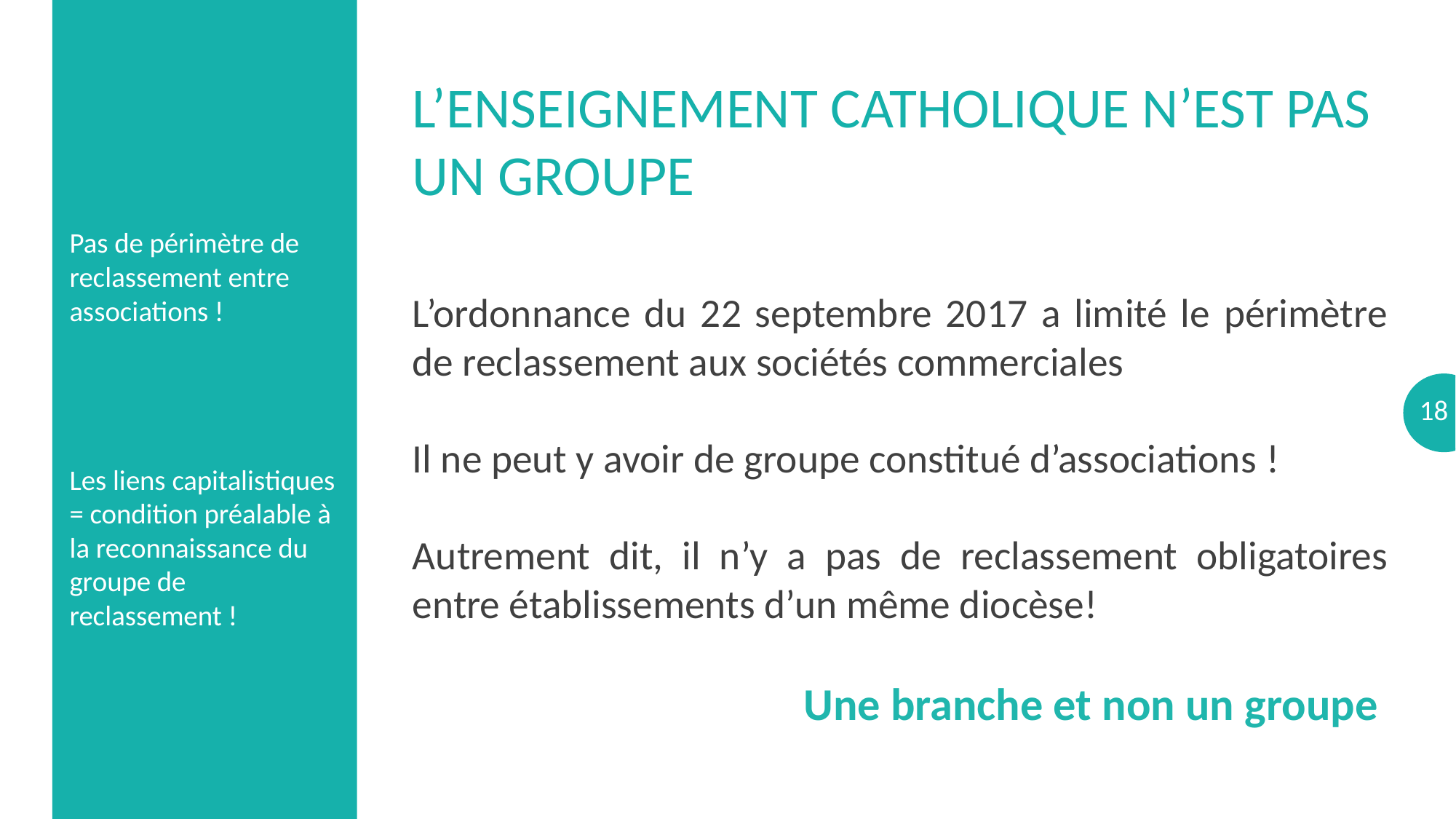

# L’enseignement catholique n’est pas un groupe

Pas de périmètre de reclassement entre associations !

Les liens capitalistiques = condition préalable à la reconnaissance du groupe de reclassement !

L’ordonnance du 22 septembre 2017 a limité le périmètre de reclassement aux sociétés commerciales
Il ne peut y avoir de groupe constitué d’associations !
Autrement dit, il n’y a pas de reclassement obligatoires entre établissements d’un même diocèse!
Une branche et non un groupe